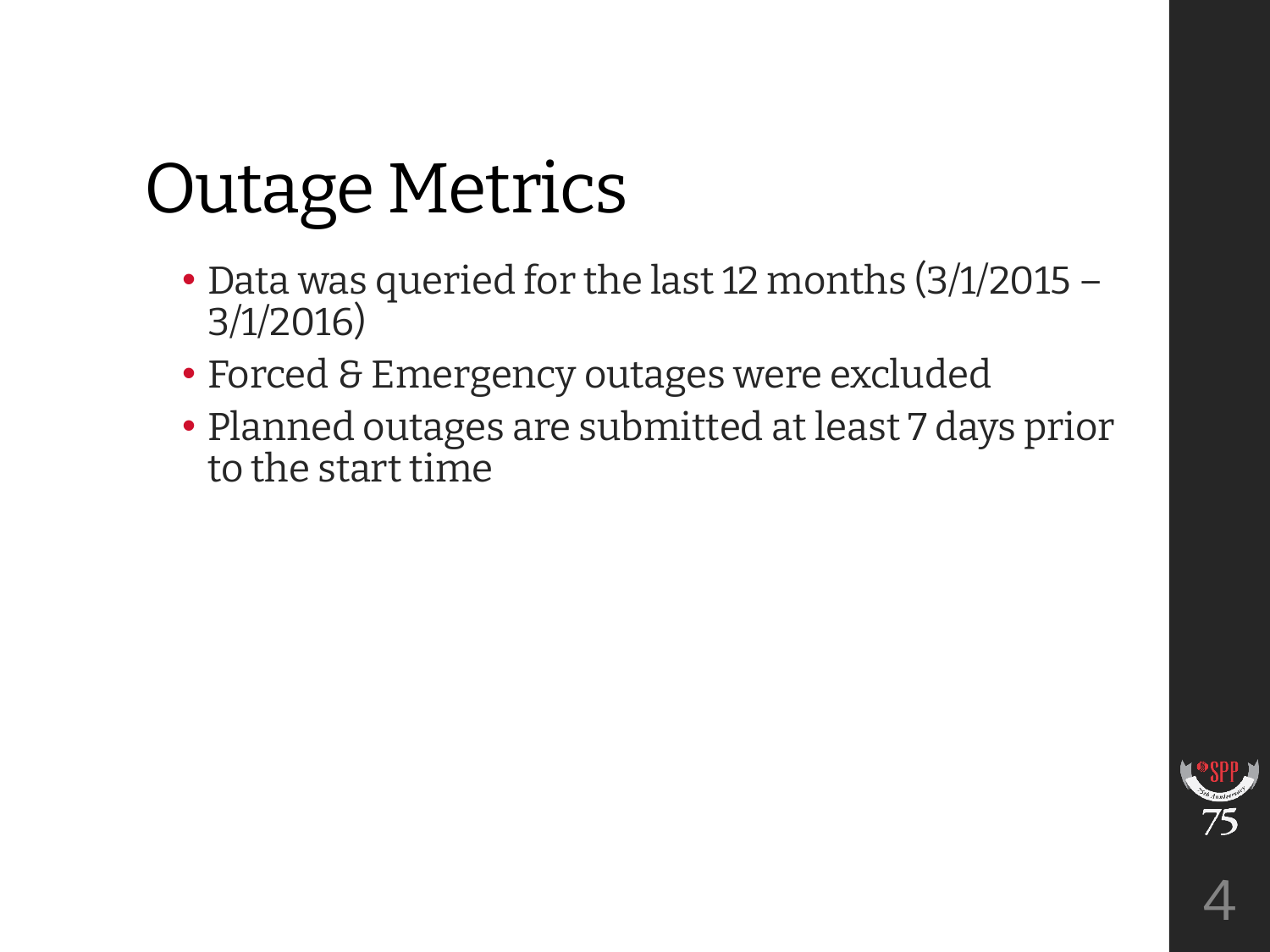

# Outage Metrics
Data was queried for the last 12 months (3/1/2015 – 3/1/2016)
Forced & Emergency outages were excluded
Planned outages are submitted at least 7 days prior to the start time
4